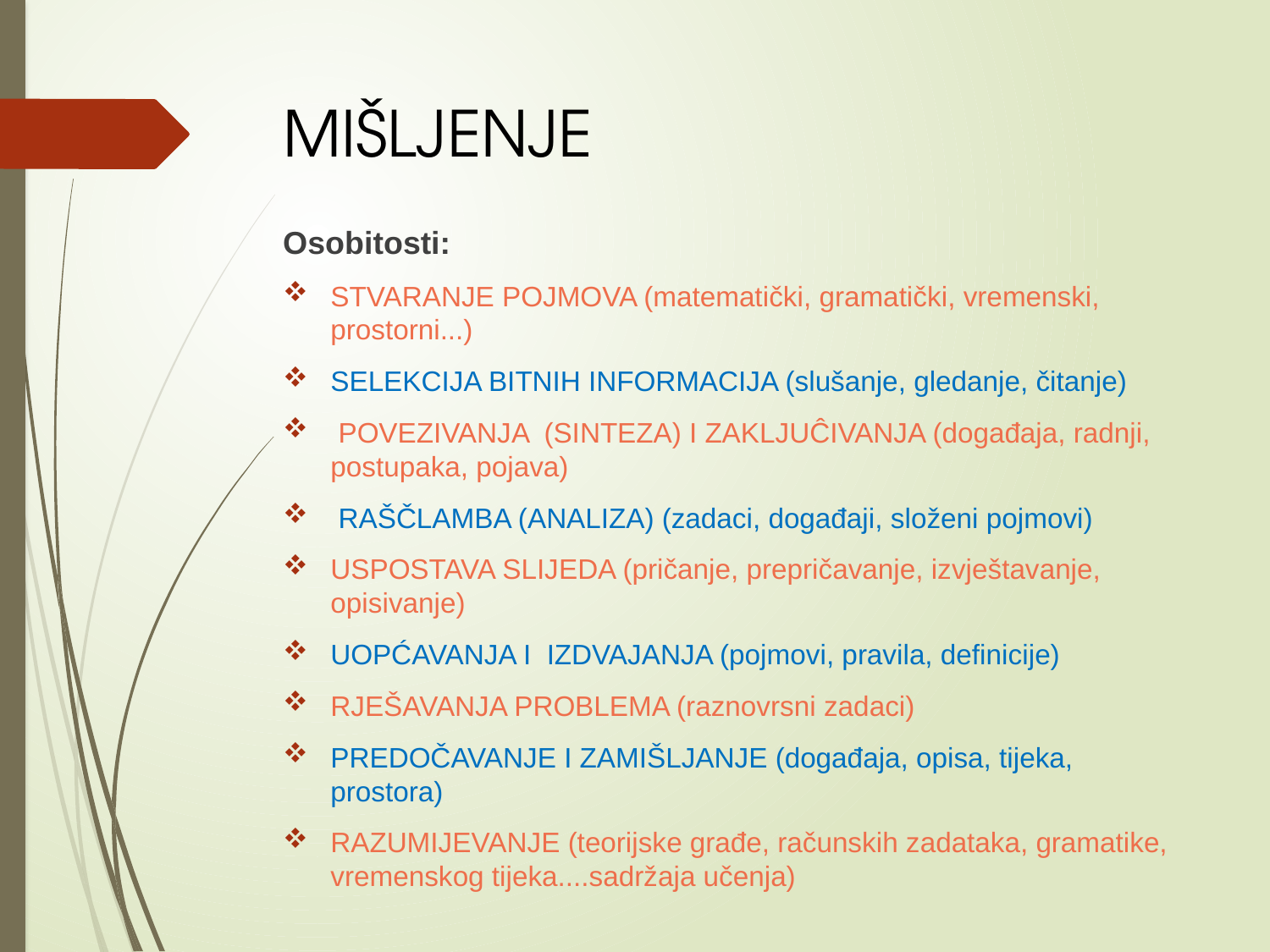

# MIŠLJENJE
Osobitosti:
STVARANJE POJMOVA (matematički, gramatički, vremenski, prostorni...)
SELEKCIJA BITNIH INFORMACIJA (slušanje, gledanje, čitanje)
 POVEZIVANJA  (SINTEZA) I ZAKLJUĈIVANJA (događaja, radnji, postupaka, pojava)
 RAŠČLAMBA (ANALIZA) (zadaci, događaji, složeni pojmovi)
USPOSTAVA SLIJEDA (pričanje, prepričavanje, izvještavanje, opisivanje)
UOPĆAVANJA I  IZDVAJANJA (pojmovi, pravila, definicije)
RJEŠAVANJA PROBLEMA (raznovrsni zadaci)
PREDOČAVANJE I ZAMIŠLJANJE (događaja, opisa, tijeka, prostora)
RAZUMIJEVANJE (teorijske građe, računskih zadataka, gramatike, vremenskog tijeka....sadržaja učenja)